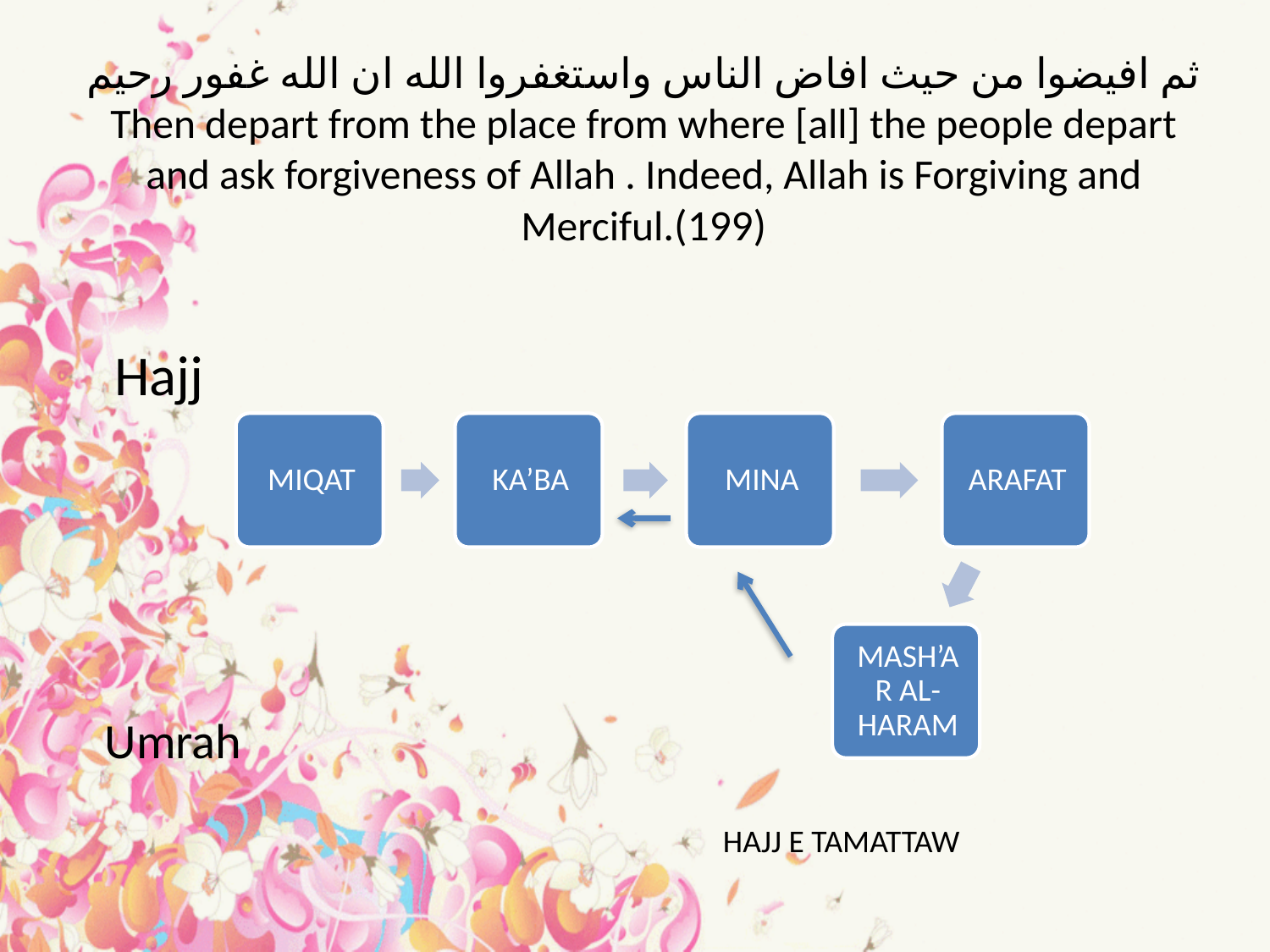

# ثم افيضوا من حيث افاض الناس واستغفروا الله ان الله غفور رحيم Then depart from the place from where [all] the people depart and ask forgiveness of Allah . Indeed, Allah is Forgiving and Merciful.(199)
MIQAT

KA’BA

MINA

ARAFAT

MASH’AR AL-HARAM

   Hajj
Umrah
HAJJ E TAMATTAW